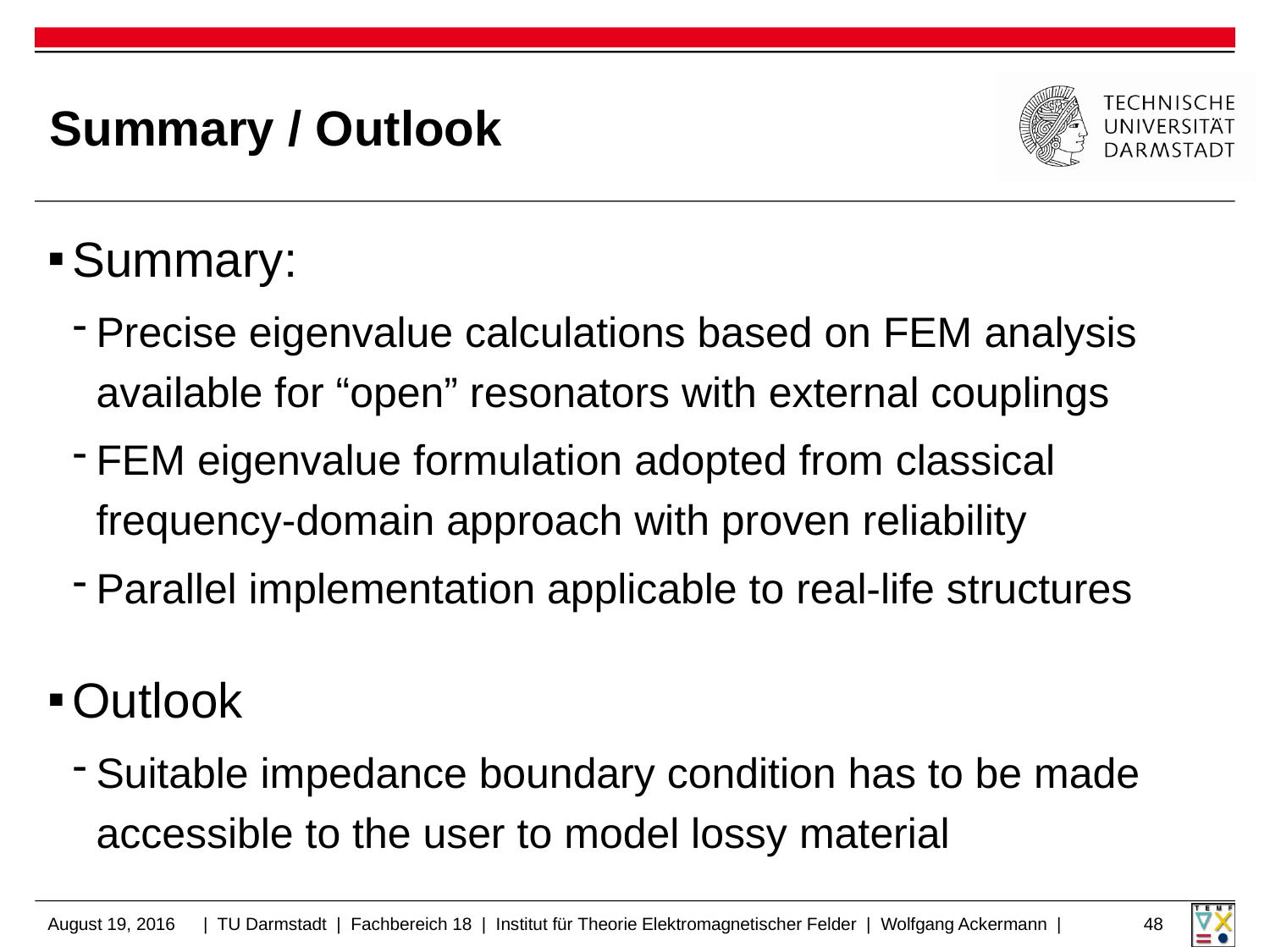

# Summary / Outlook
Summary:
Precise eigenvalue calculations based on FEM analysis available for “open” resonators with external couplings
FEM eigenvalue formulation adopted from classical frequency-domain approach with proven reliability
Parallel implementation applicable to real-life structures

Outlook
Suitable impedance boundary condition has to be made accessible to the user to model lossy material
August 19, 2016
|  TU Darmstadt  |  Fachbereich 18  |  Institut für Theorie Elektromagnetischer Felder  |  Wolfgang Ackermann  |
48